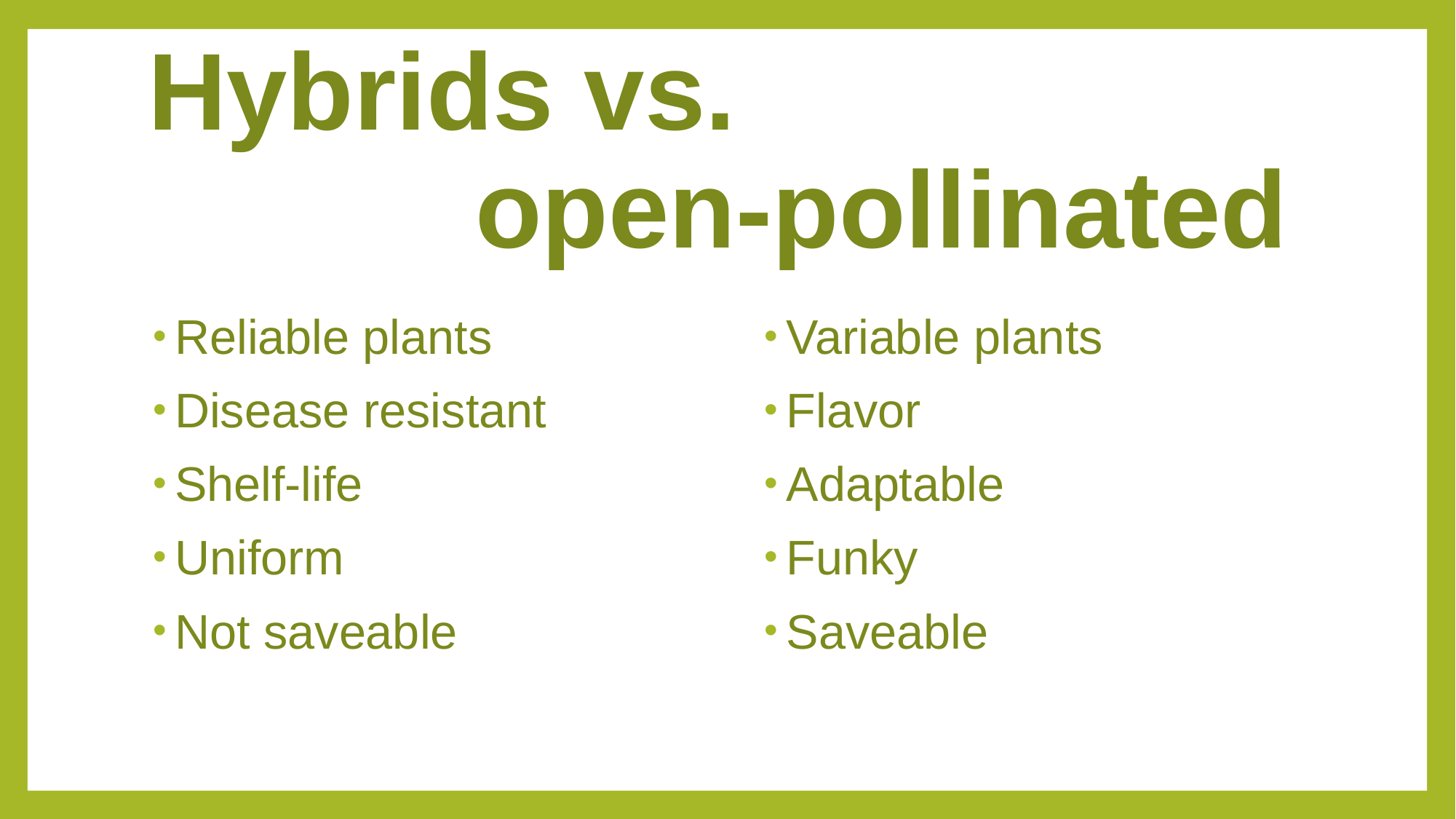

# Hybrids vs. open-pollinated

Reliable plants
Disease resistant
Shelf-life
Uniform
Not saveable

Variable plants
Flavor
Adaptable
Funky
Saveable